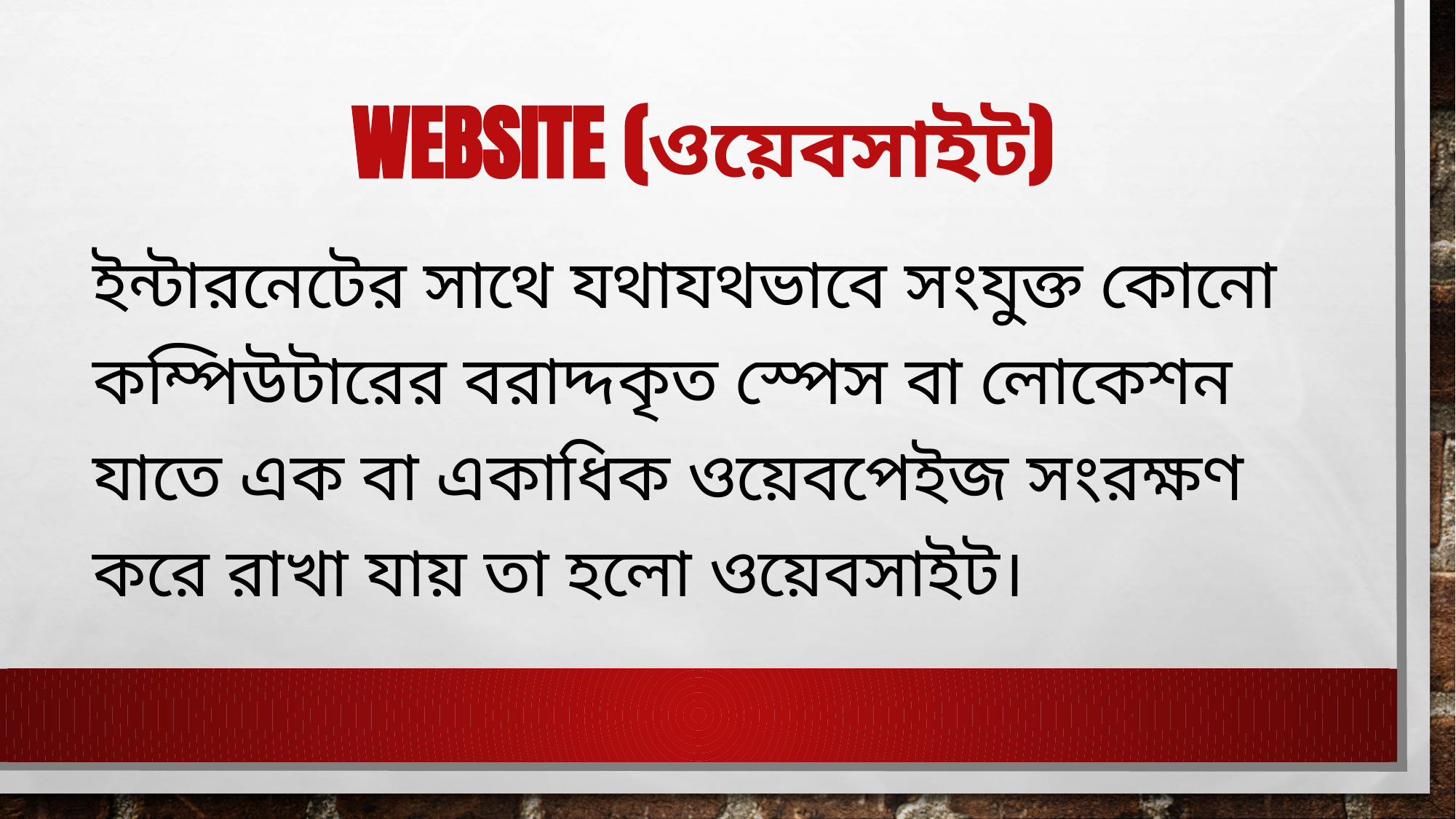

# Website (ওয়েবসাইট)
ইন্টারনেটের সাথে যথাযথভাবে সংযুক্ত কোনো কম্পিউটারের বরাদ্দকৃত স্পেস বা লোকেশন যাতে এক বা একাধিক ওয়েবপেইজ সংরক্ষণ করে রাখা যায় তা হলো ওয়েবসাইট।